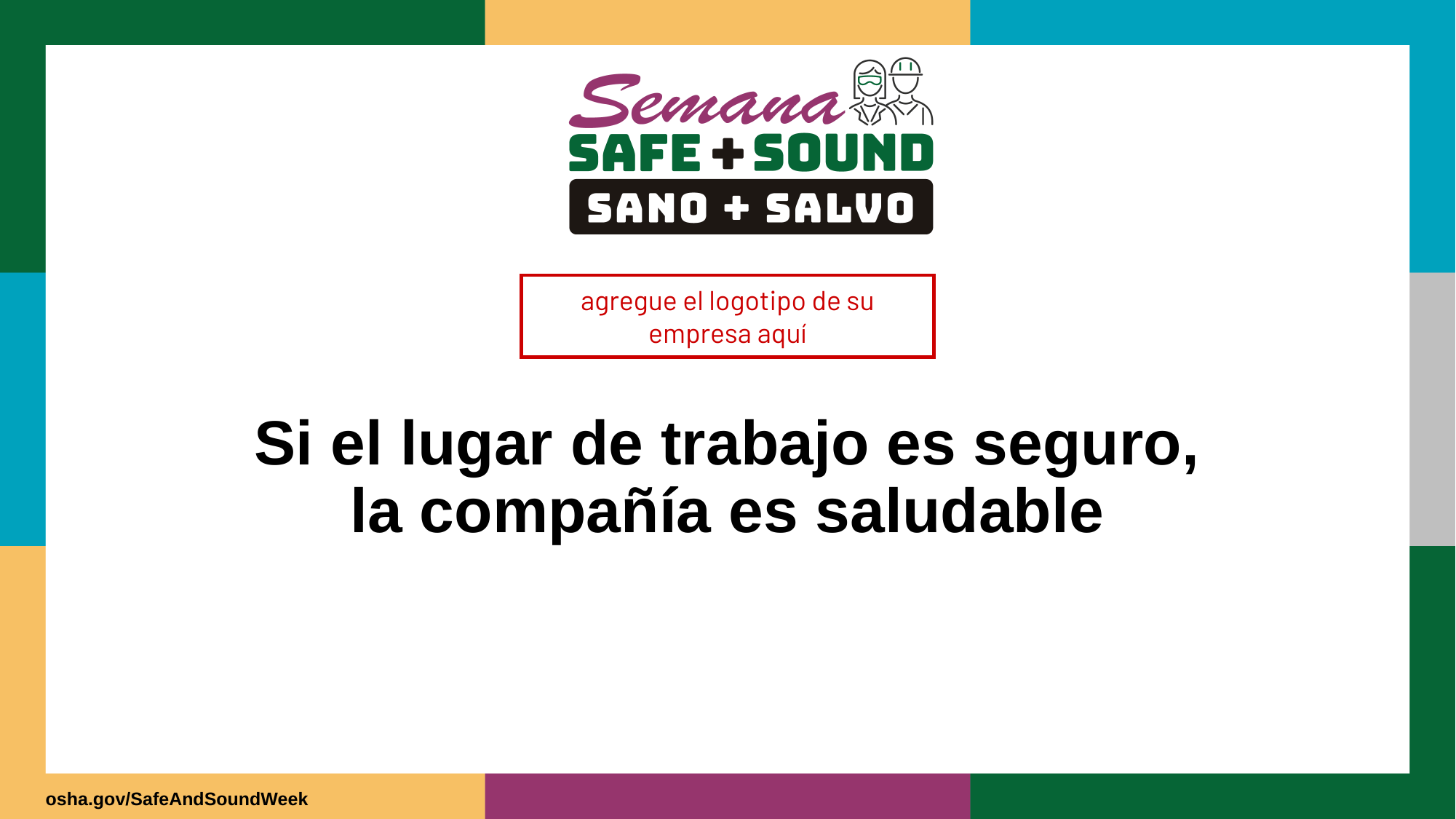

agregue el logotipo de su empresa aquí
# Si el lugar de trabajo es seguro, la compañía es saludable